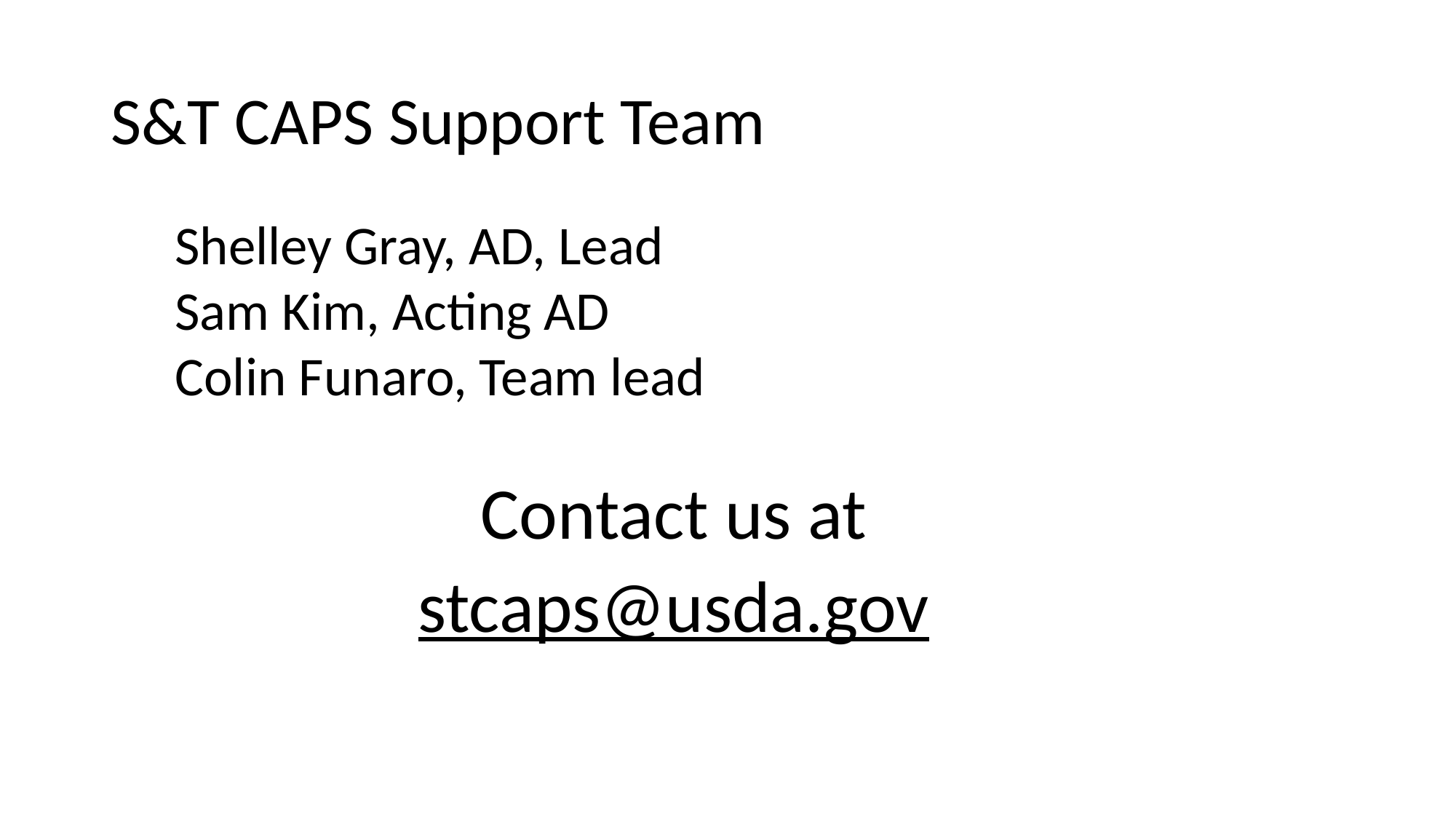

# S&T CAPS Support Team
Shelley Gray, AD, Lead
Sam Kim, Acting AD
Colin Funaro, Team lead

Contact us at
stcaps@usda.gov